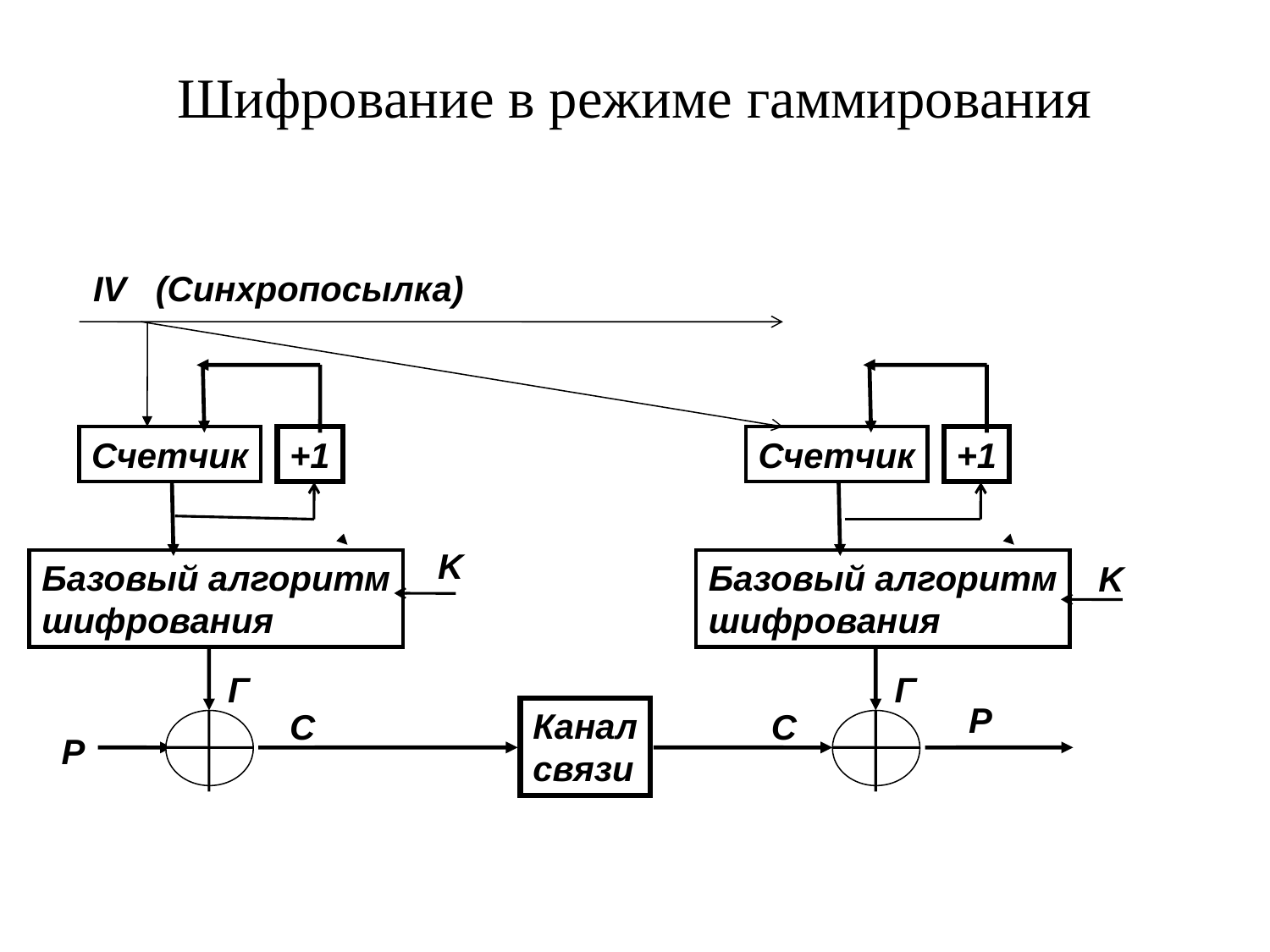

# Шифрование в режиме гаммирования
IV   (Синхропосылка)

Счетчик
+1

K

Базовый алгоритм
шифрования
K

Г
P
Канал
связи
C

Счетчик
+1

Базовый алгоритм
шифрования

Г
C

P